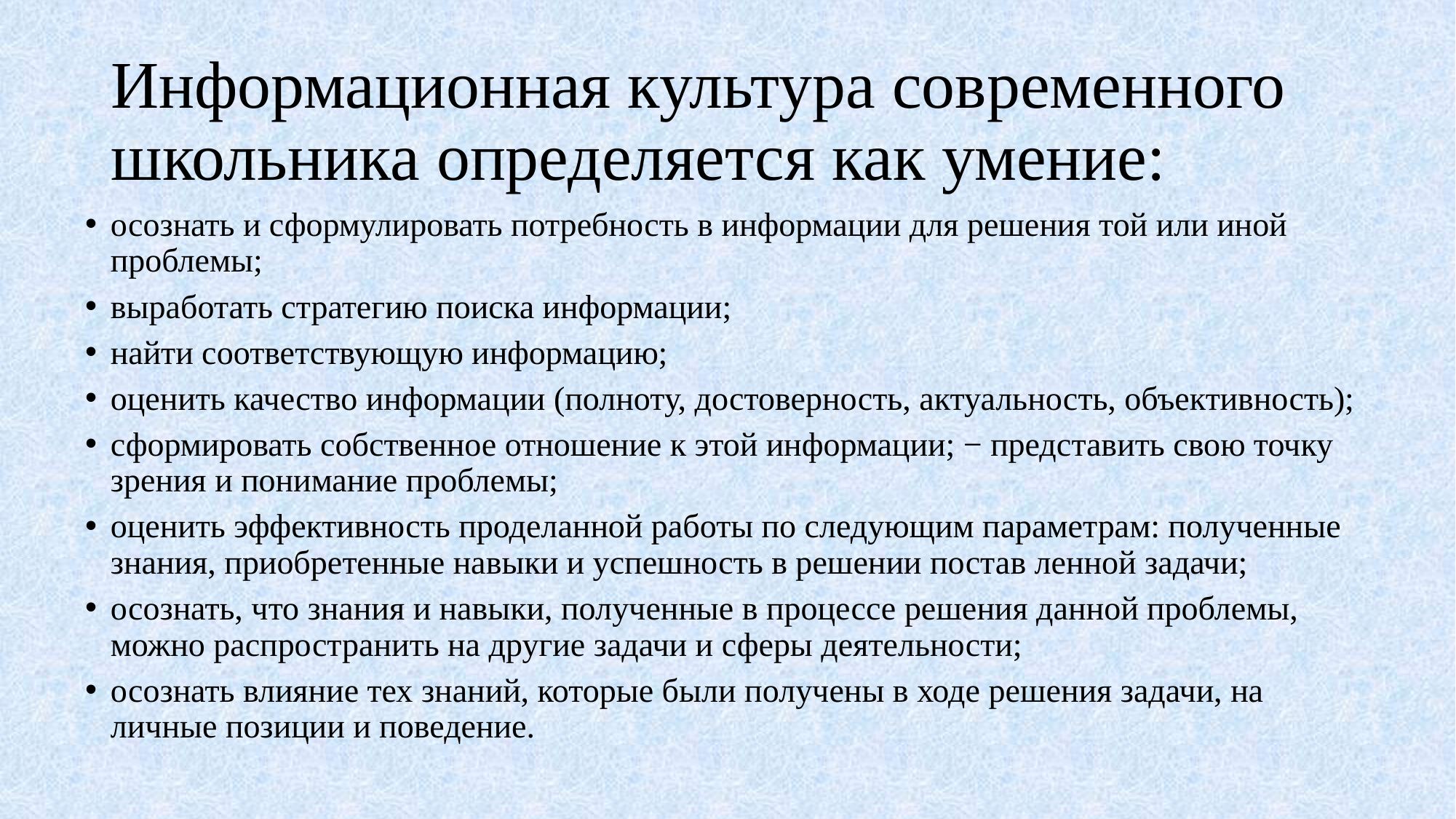

# Информационная культура современного школьника определяется как умение:
осознать и сформулировать потребность в информации для решения той или иной проблемы;
выработать стратегию поиска информации;
найти соответствующую информацию;
оценить качество информации (полноту, достоверность, актуальность, объективность);
сформировать собственное отношение к этой информации; − представить свою точку зрения и понимание проблемы;
оценить эффективность проделанной работы по следующим параметрам: полученные знания, приобретенные навыки и успешность в решении постав ленной задачи;
осознать, что знания и навыки, полученные в процессе решения данной проблемы, можно распространить на другие задачи и сферы деятельности;
осознать влияние тех знаний, которые были получены в ходе решения задачи, на личные позиции и поведение.